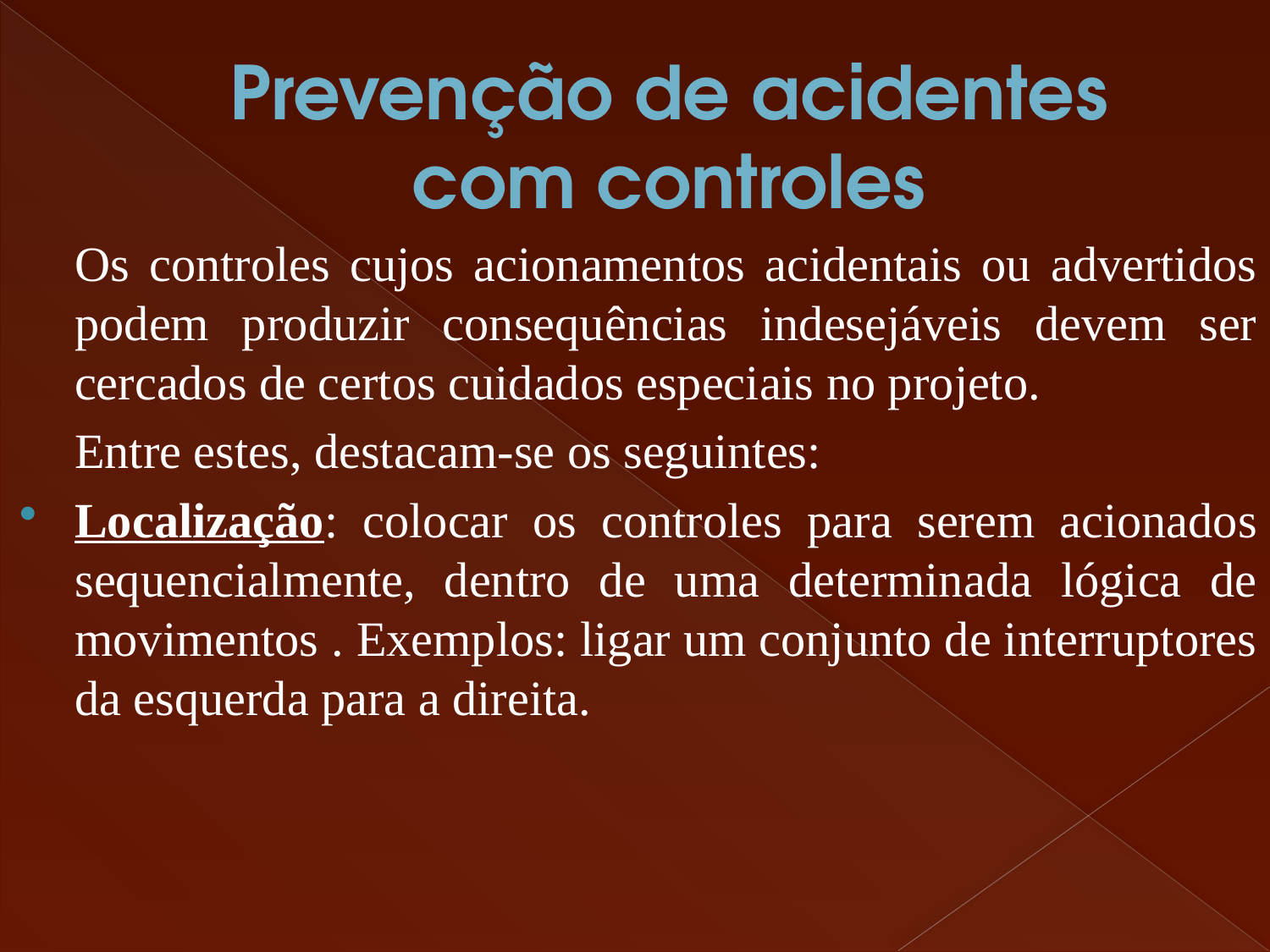

# Prevenção de acidentes com controles
	Os controles cujos acionamentos acidentais ou advertidos podem produzir consequências indesejáveis devem ser cercados de certos cuidados especiais no projeto.
	Entre estes, destacam-se os seguintes:
Localização: colocar os controles para serem acionados sequencialmente, dentro de uma determinada lógica de movimentos . Exemplos: ligar um conjunto de interruptores da esquerda para a direita.